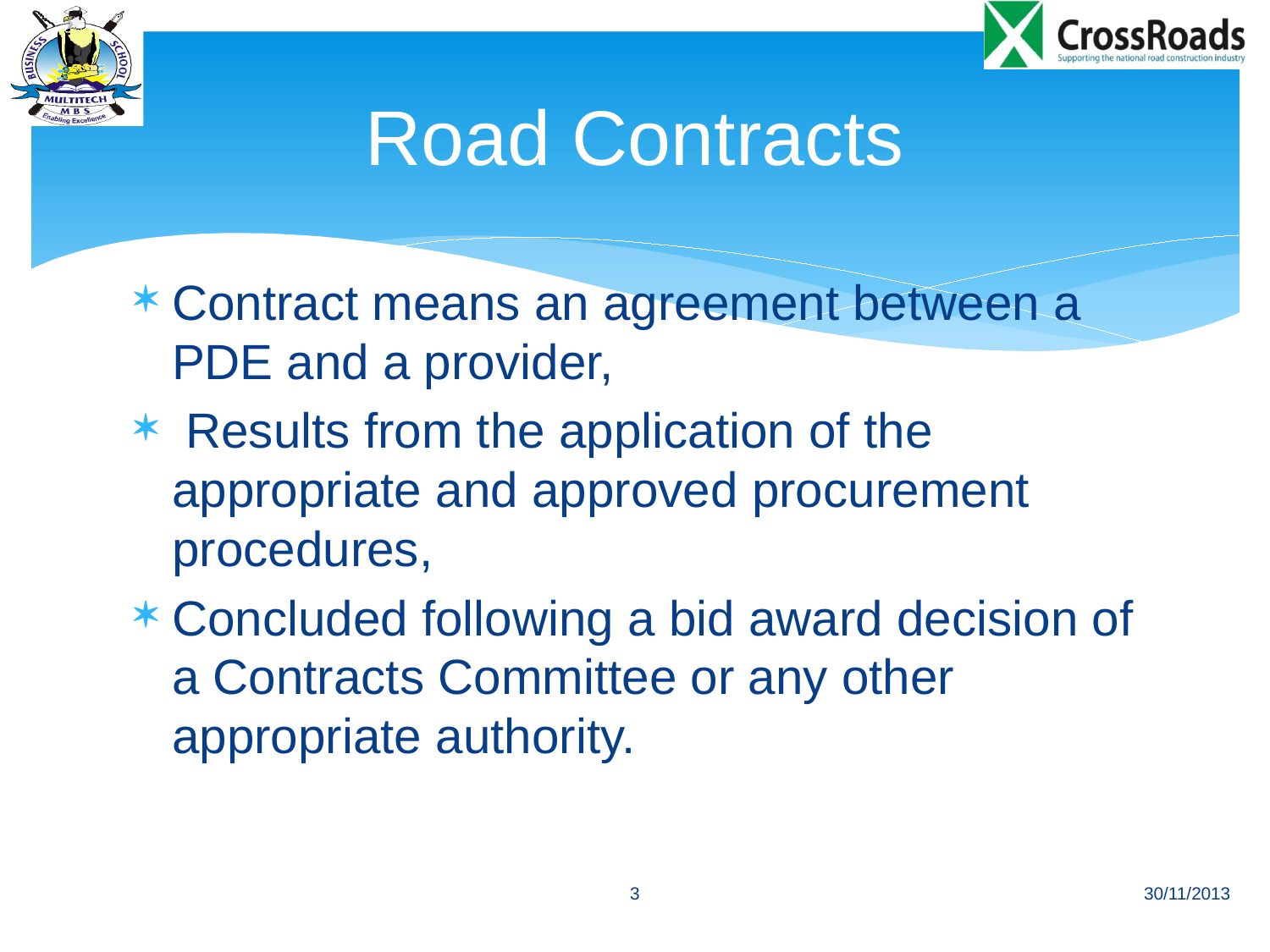

# Road Contracts
Contract means an agreement between a PDE and a provider,
 Results from the application of the appropriate and approved procurement procedures,
Concluded following a bid award decision of a Contracts Committee or any other appropriate authority.

3
30/11/2013